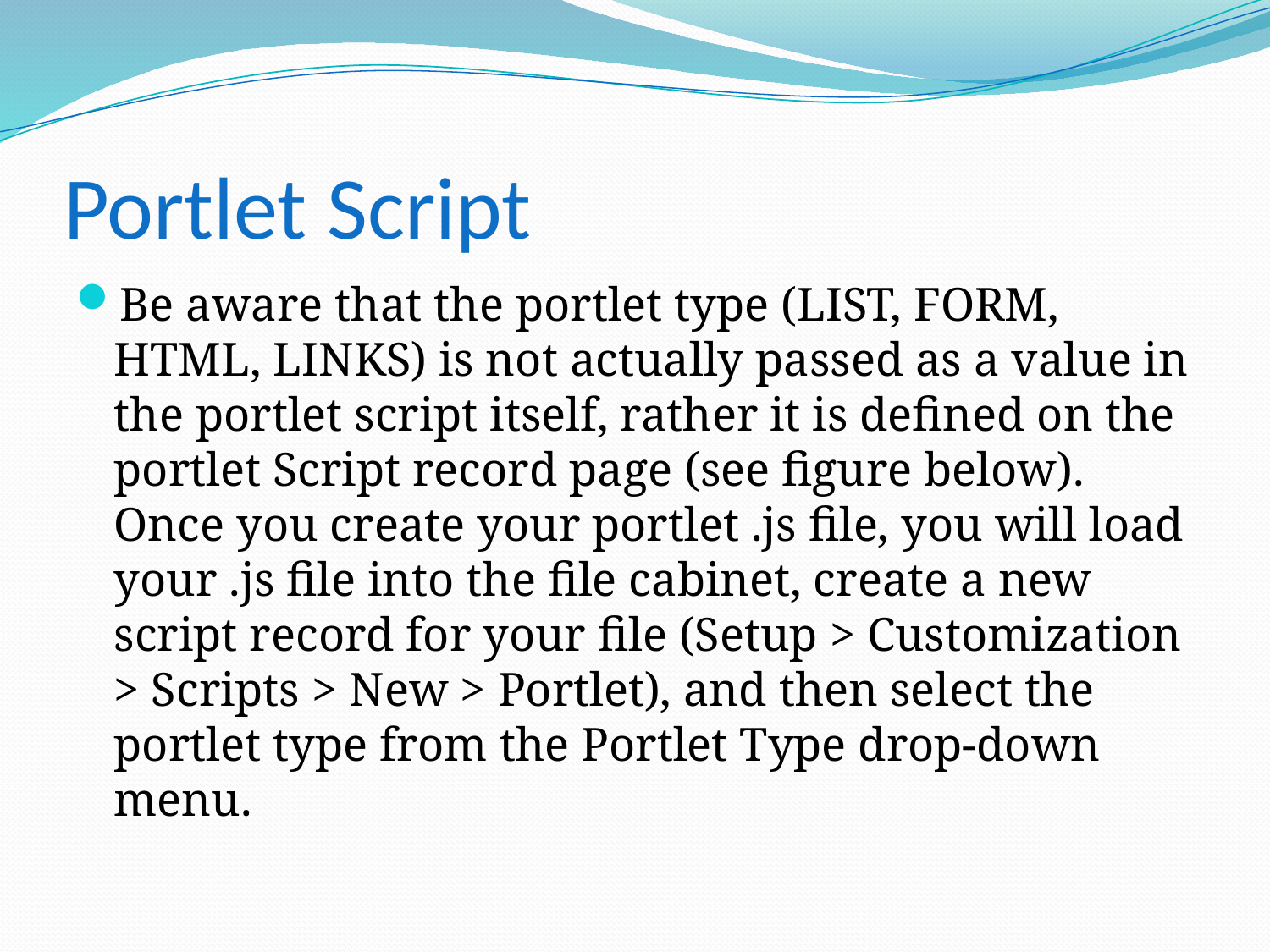

# Portlet Script
Be aware that the portlet type (LIST, FORM, HTML, LINKS) is not actually passed as a value in the portlet script itself, rather it is defined on the portlet Script record page (see figure below). Once you create your portlet .js file, you will load your .js file into the file cabinet, create a new script record for your file (Setup > Customization > Scripts > New > Portlet), and then select the portlet type from the Portlet Type drop-down menu.